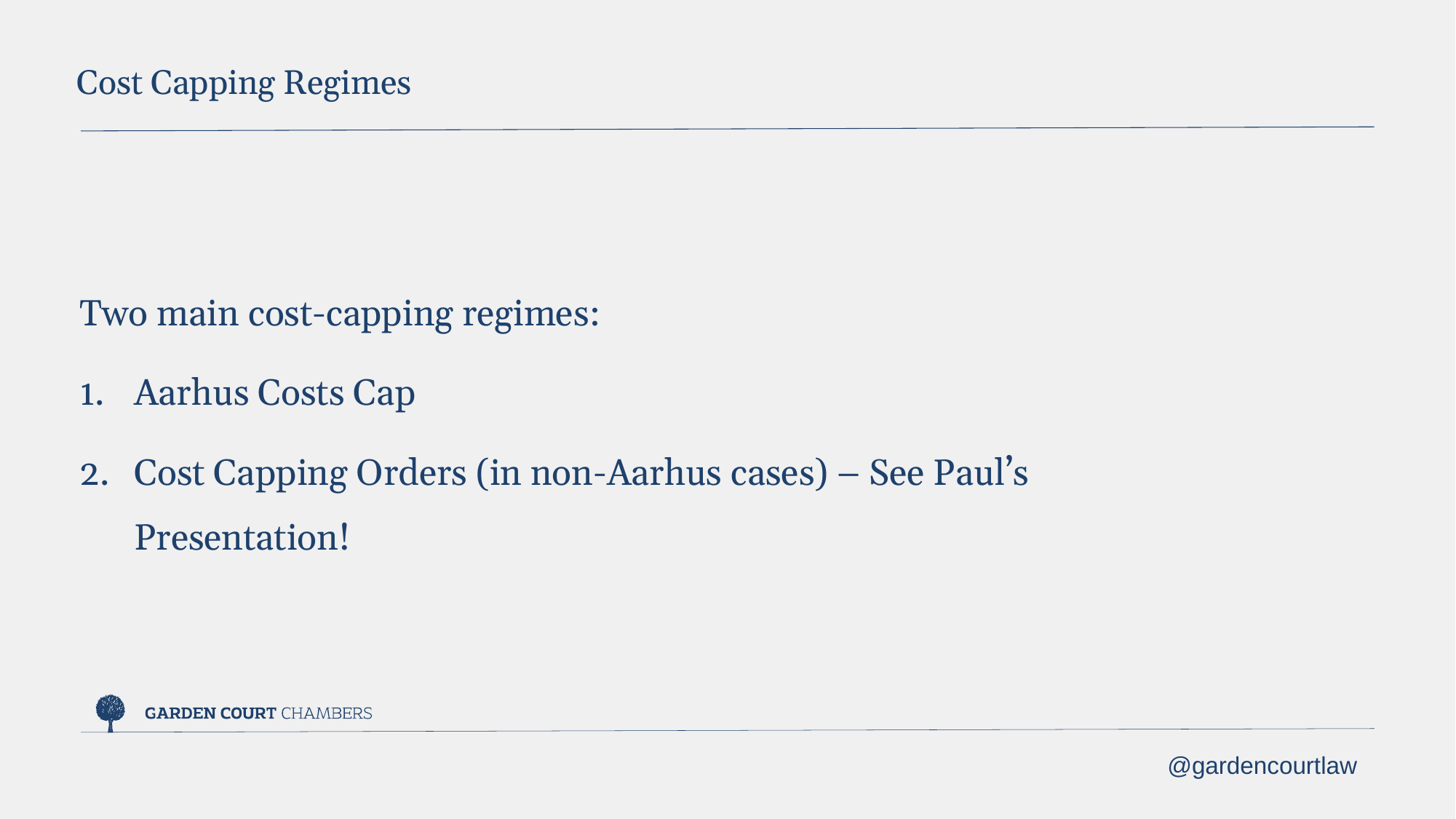

Cost Capping Regimes
Two main cost-capping regimes:
Aarhus Costs Cap
Cost Capping Orders (in non-Aarhus cases) – See Paul’s Presentation!